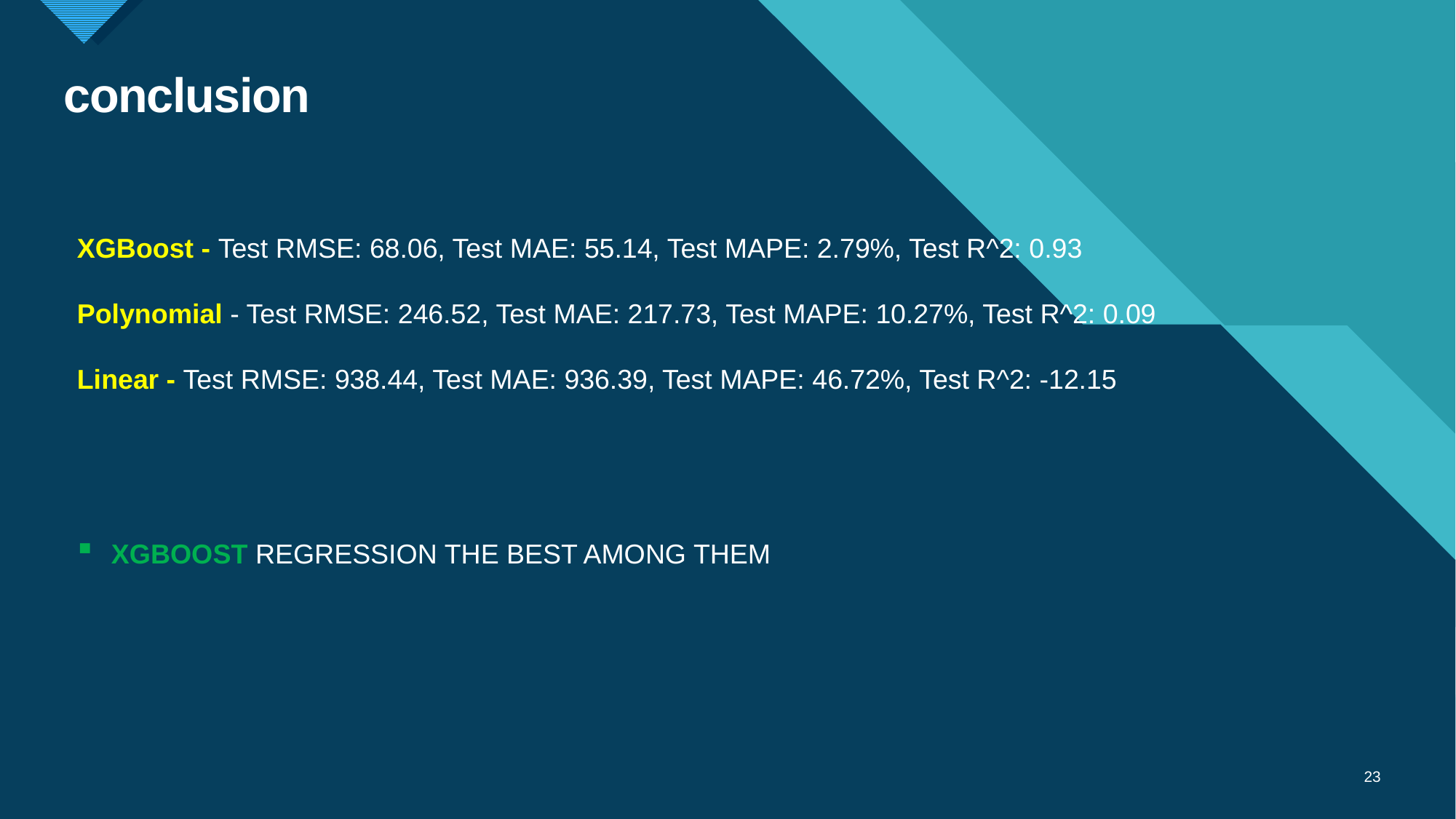

# conclusion

XGBoost - Test RMSE: 68.06, Test MAE: 55.14, Test MAPE: 2.79%, Test R^2: 0.93

Polynomial - Test RMSE: 246.52, Test MAE: 217.73, Test MAPE: 10.27%, Test R^2: 0.09

Linear - Test RMSE: 938.44, Test MAE: 936.39, Test MAPE: 46.72%, Test R^2: -12.15

Xgboost regression The best among them

23